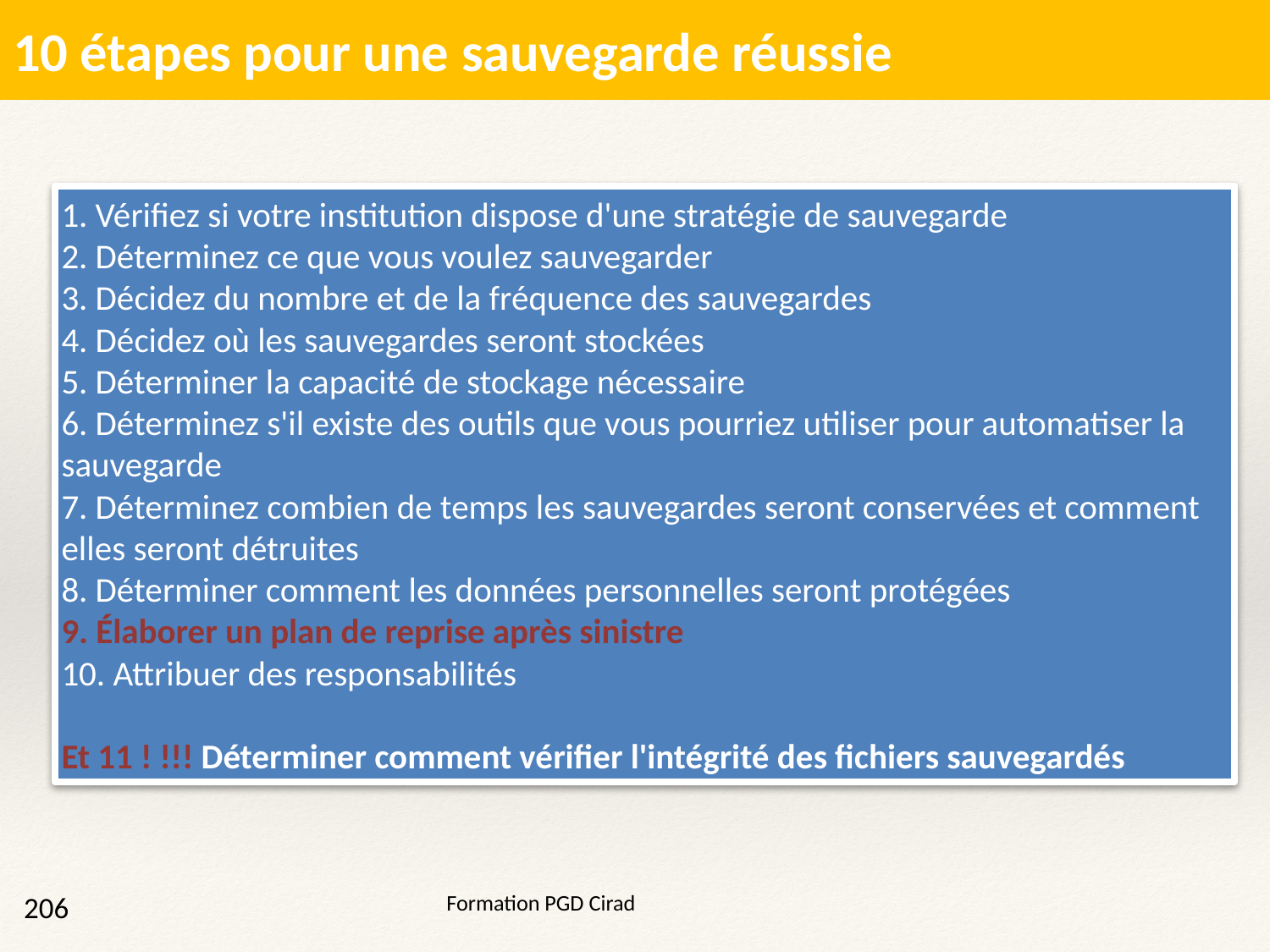

10 étapes pour une sauvegarde réussie
1. Vérifiez si votre institution dispose d'une stratégie de sauvegarde
2. Déterminez ce que vous voulez sauvegarder
3. Décidez du nombre et de la fréquence des sauvegardes
4. Décidez où les sauvegardes seront stockées
5. Déterminer la capacité de stockage nécessaire
6. Déterminez s'il existe des outils que vous pourriez utiliser pour automatiser la sauvegarde
7. Déterminez combien de temps les sauvegardes seront conservées et comment elles seront détruites
8. Déterminer comment les données personnelles seront protégées
9. Élaborer un plan de reprise après sinistre
10. Attribuer des responsabilités

Et 11 ! !!! Déterminer comment vérifier l'intégrité des fichiers sauvegardés
206
Formation PGD Cirad